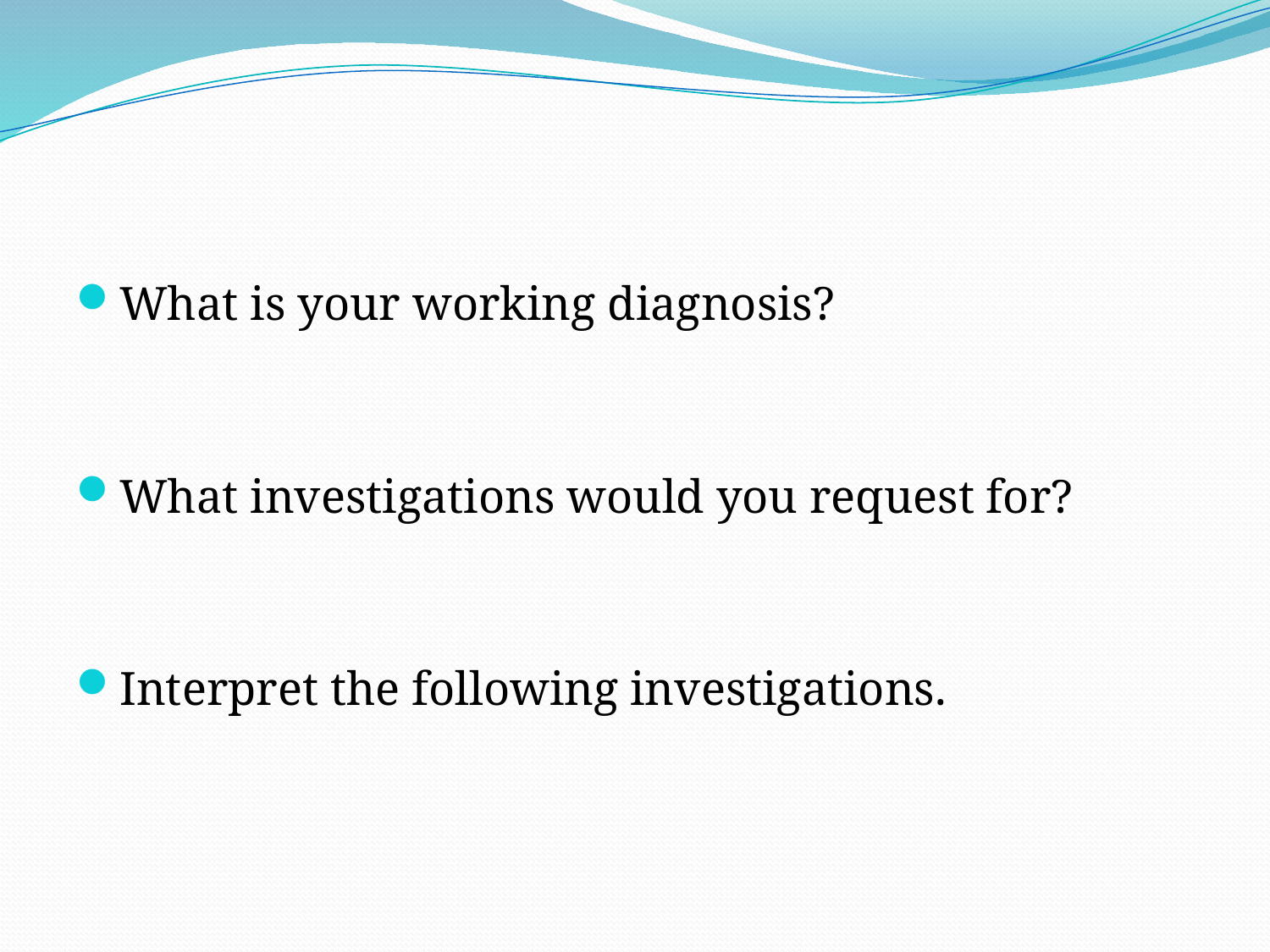

#
What is your working diagnosis?

What investigations would you request for?

Interpret the following investigations.